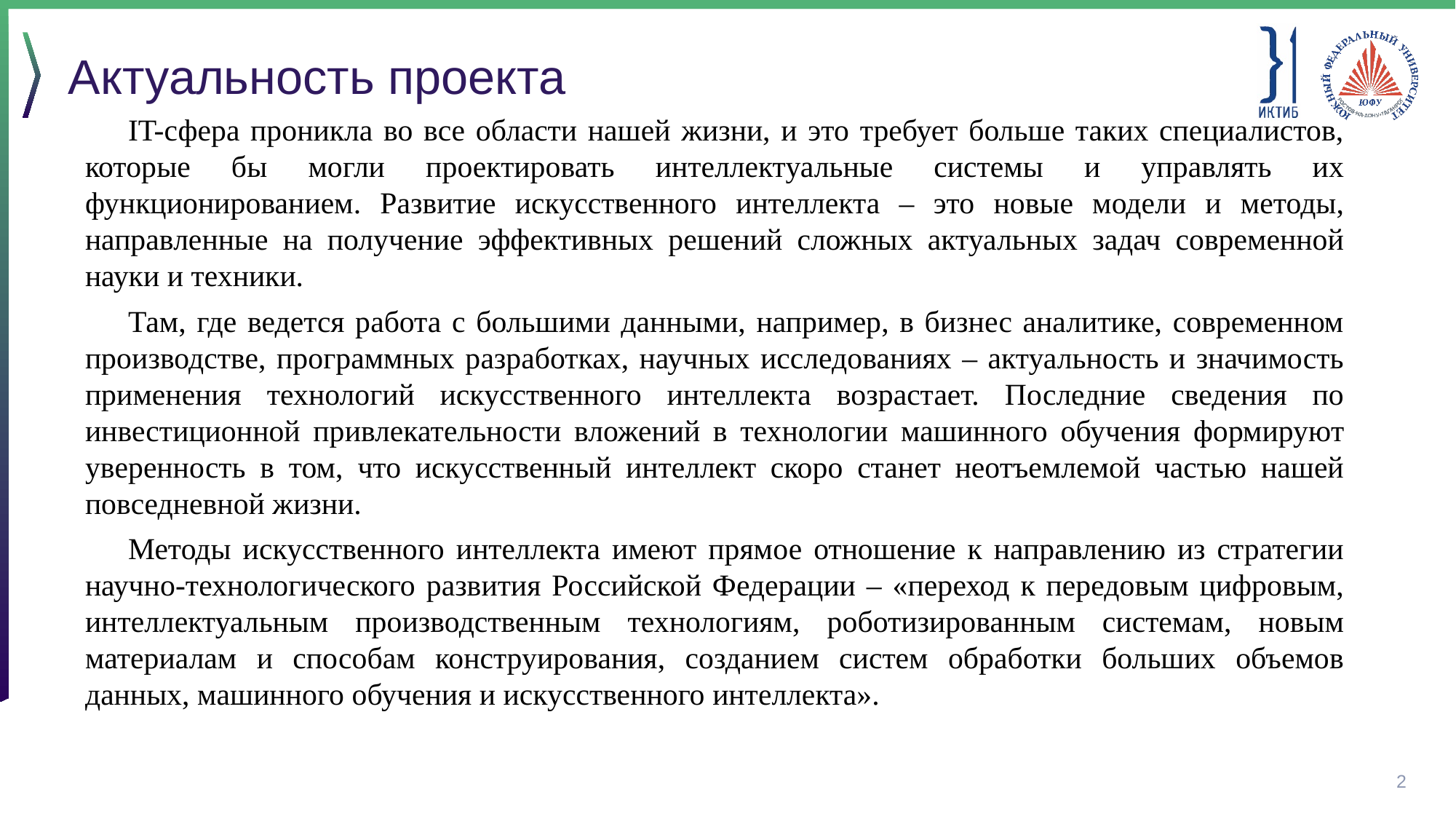

# Актуальность проекта
IT-сфера проникла во все области нашей жизни, и это требует больше таких специалистов, которые бы могли проектировать интеллектуальные системы и управлять их функционированием. Развитие искусственного интеллекта – это новые модели и методы, направленные на получение эффективных решений сложных актуальных задач современной науки и техники.
Там, где ведется работа с большими данными, например, в бизнес аналитике, современном производстве, программных разработках, научных исследованиях – актуальность и значимость применения технологий искусственного интеллекта возрастает. Последние сведения по инвестиционной привлекательности вложений в технологии машинного обучения формируют уверенность в том, что искусственный интеллект скоро станет неотъемлемой частью нашей повседневной жизни.
Методы искусственного интеллекта имеют прямое отношение к направлению из стратегии научно-технологического развития Российской Федерации – «переход к передовым цифровым, интеллектуальным производственным технологиям, роботизированным системам, новым материалам и способам конструирования, созданием систем обработки больших объемов данных, машинного обучения и искусственного интеллекта».

2